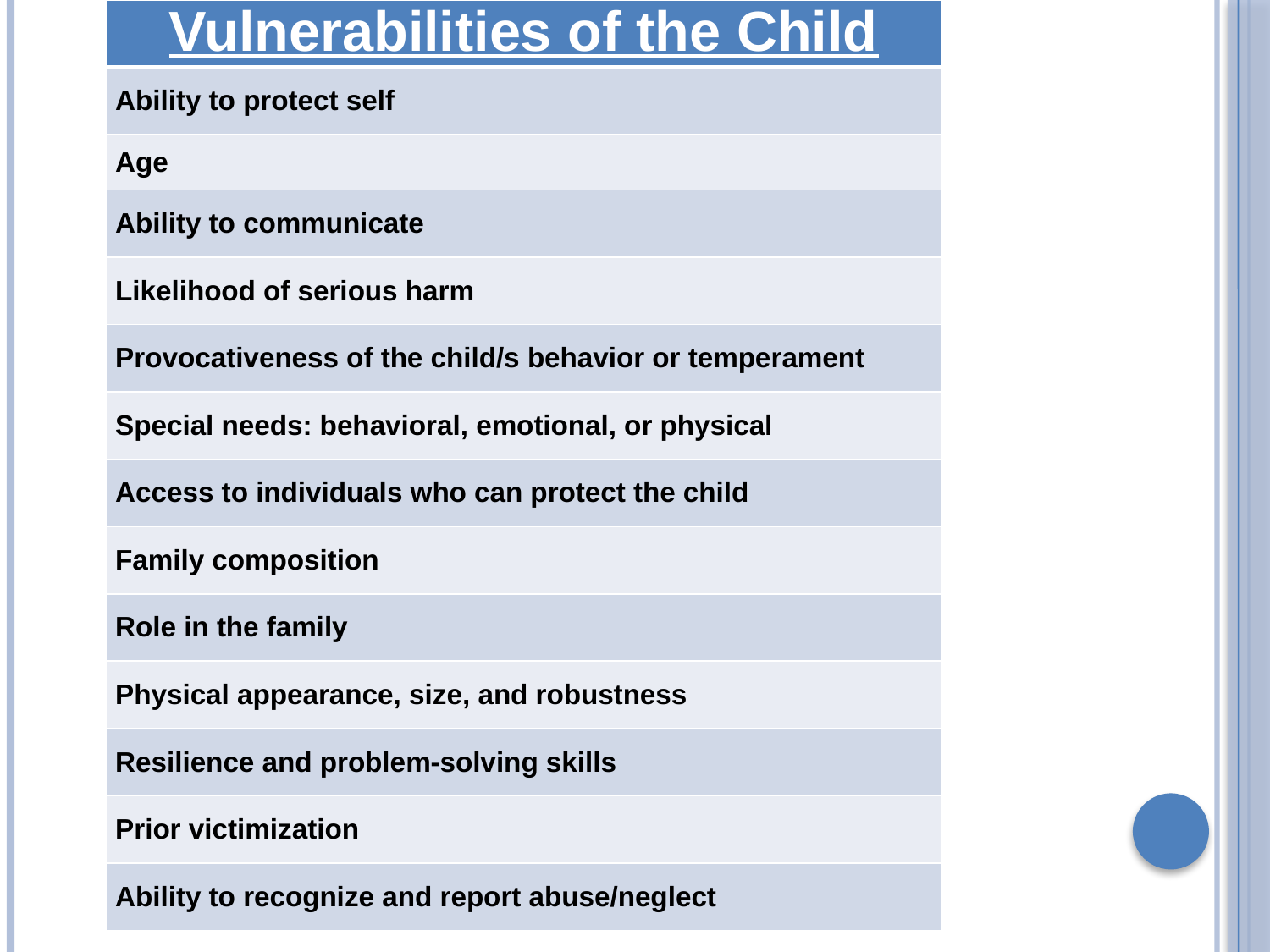

| Vulnerabilities of the Child |
| --- |
| Ability to protect self |
| Age |
| Ability to communicate |
| Likelihood of serious harm |
| Provocativeness of the child/s behavior or temperament |
| Special needs: behavioral, emotional, or physical |
| Access to individuals who can protect the child |
| Family composition |
| Role in the family |
| Physical appearance, size, and robustness |
| Resilience and problem-solving skills |
| Prior victimization |
| Ability to recognize and report abuse/neglect |
#